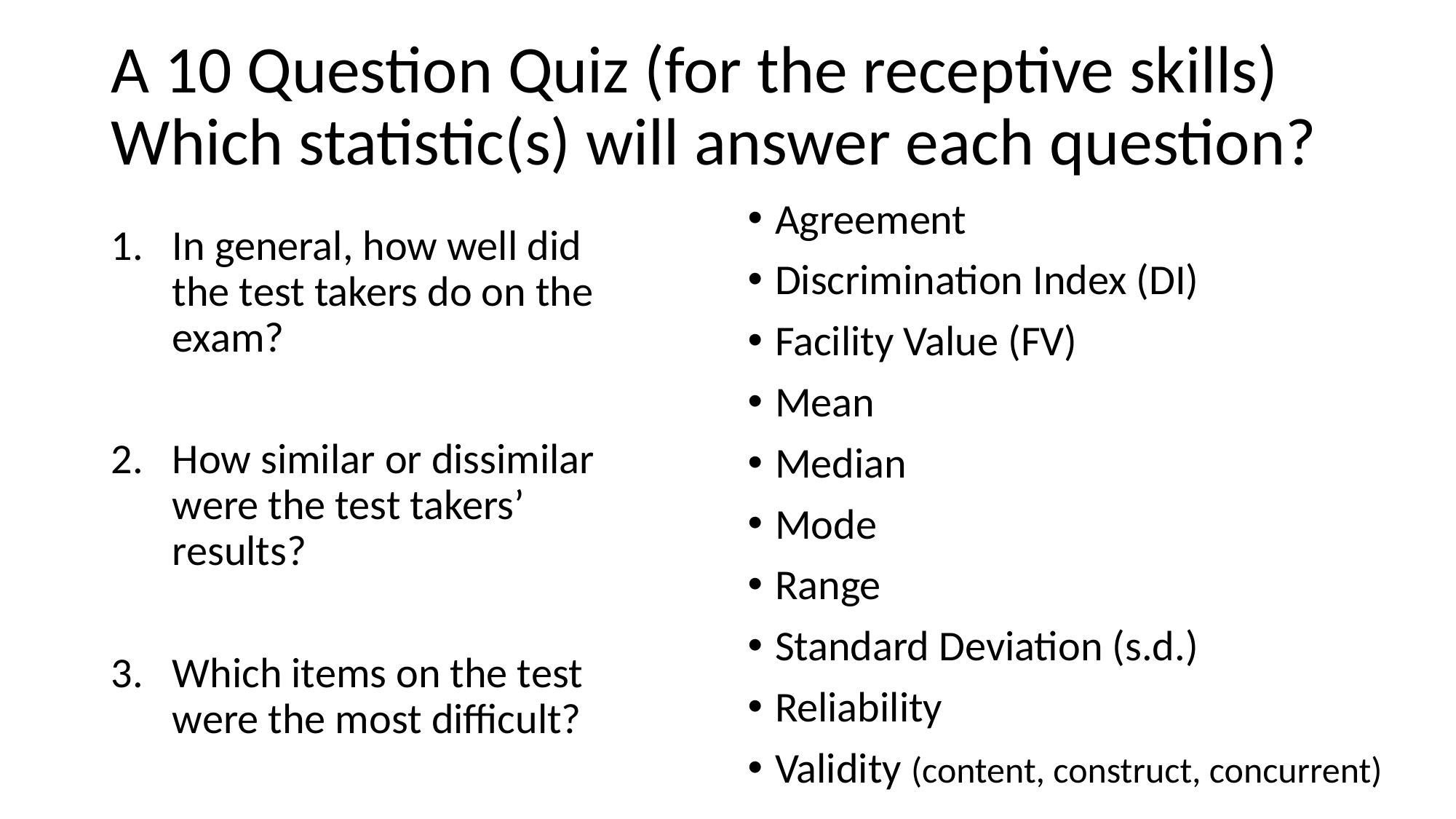

# A 10 Question Quiz (for the receptive skills) Which statistic(s) will answer each question?
Agreement
Discrimination Index (DI)
Facility Value (FV)
Mean
Median
Mode
Range
Standard Deviation (s.d.)
Reliability
Validity (content, construct, concurrent)

In general, how well did the test takers do on the exam?

How similar or dissimilar were the test takers’ results?

Which items on the test were the most difficult?